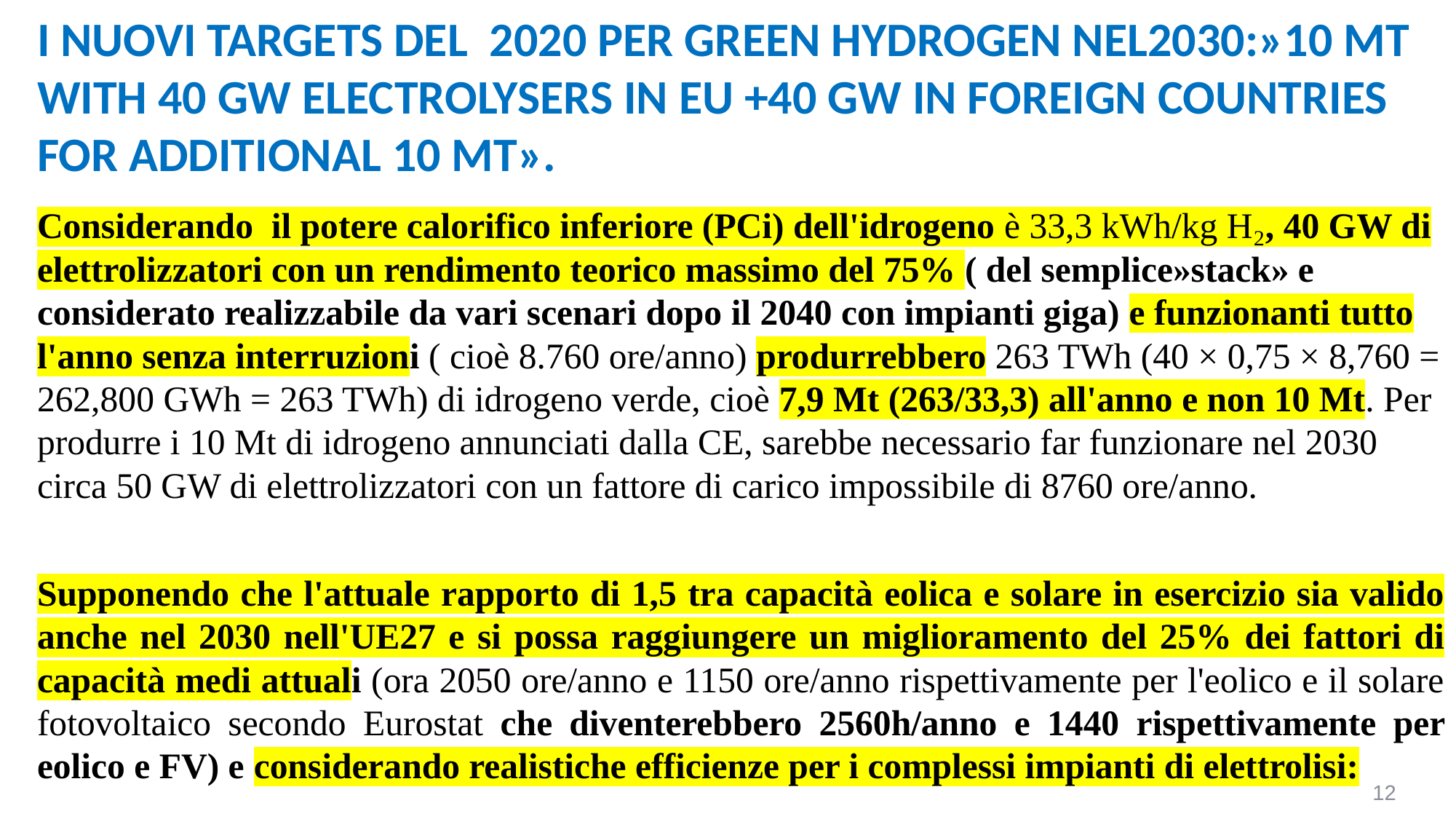

I NUOVI TARGETS DEL  2020 PER GREEN HYDROGEN NEL2030:»10 MT WITH 40 GW ELECTROLYSERS IN EU +40 GW IN FOREIGN COUNTRIES FOR ADDITIONAL 10 MT».
Considerando  il potere calorifico inferiore (PCi) dell'idrogeno è 33,3 kWh/kg H₂, 40 GW di elettrolizzatori con un rendimento teorico massimo del 75% ( del semplice»stack» e considerato realizzabile da vari scenari dopo il 2040 con impianti giga) e funzionanti tutto l'anno senza interruzioni ( cioè 8.760 ore/anno) produrrebbero 263 TWh (40 × 0,75 × 8,760 = 262,800 GWh = 263 TWh) di idrogeno verde, cioè 7,9 Mt (263/33,3) all'anno e non 10 Mt. Per produrre i 10 Mt di idrogeno annunciati dalla CE, sarebbe necessario far funzionare nel 2030 circa 50 GW di elettrolizzatori con un fattore di carico impossibile di 8760 ore/anno.

Supponendo che l'attuale rapporto di 1,5 tra capacità eolica e solare in esercizio sia valido anche nel 2030 nell'UE27 e si possa raggiungere un miglioramento del 25% dei fattori di capacità medi attuali (ora 2050 ore/anno e 1150 ore/anno rispettivamente per l'eolico e il solare fotovoltaico secondo Eurostat che diventerebbero 2560h/anno e 1440 rispettivamente per eolico e FV) e considerando realistiche efficienze per i complessi impianti di elettrolisi:

12